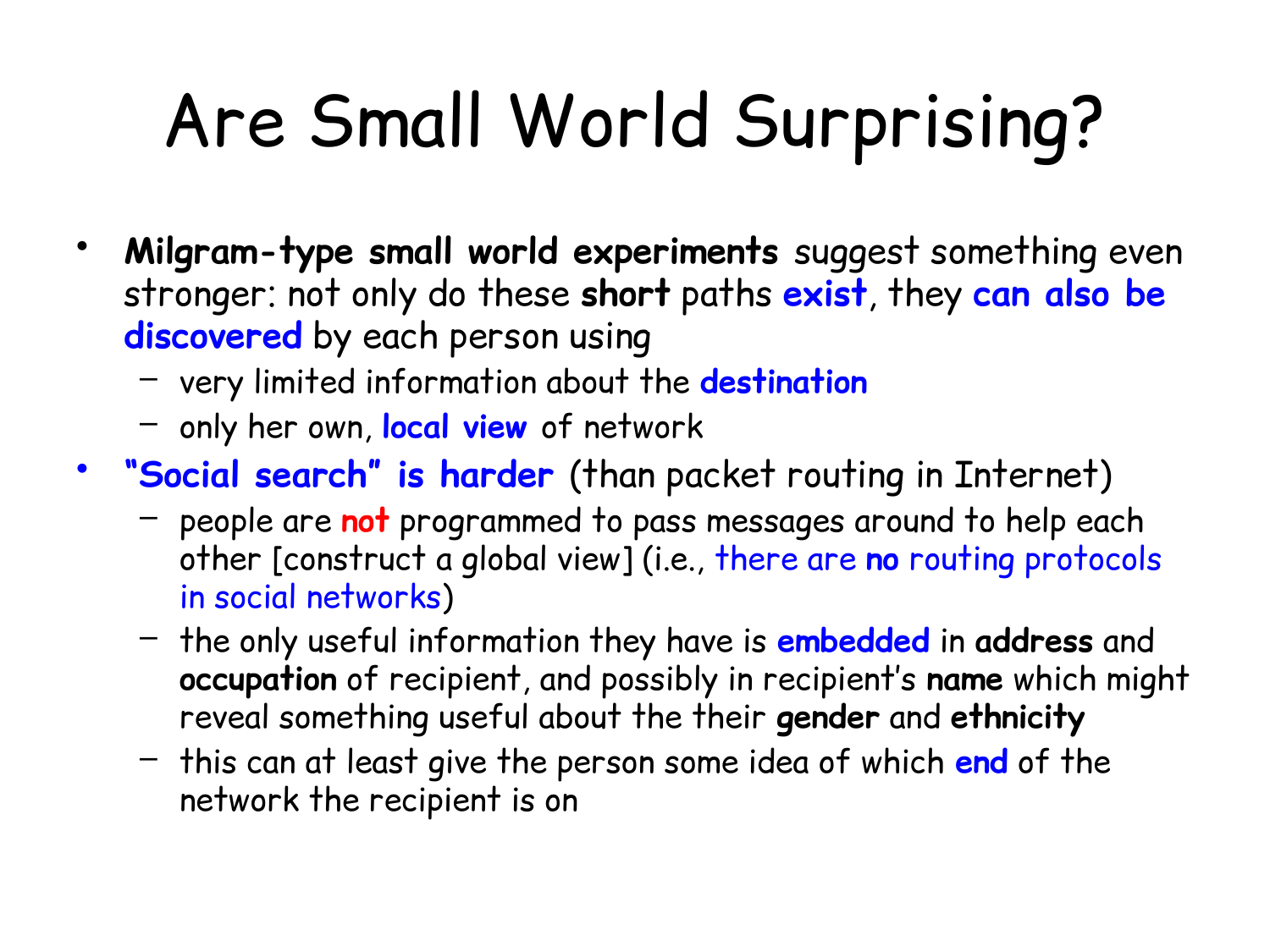

# Are Small World Surprising?
Milgram-type small world experiments suggest something even stronger: not only do these short paths exist, they can also be discovered by each person using
very limited information about the destination
only her own, local view of network
“Social search” is harder (than packet routing in Internet)
people are not programmed to pass messages around to help each other [construct a global view] (i.e., there are no routing protocols in social networks)
the only useful information they have is embedded in address and occupation of recipient, and possibly in recipient’s name which might reveal something useful about the their gender and ethnicity
this can at least give the person some idea of which end of the network the recipient is on